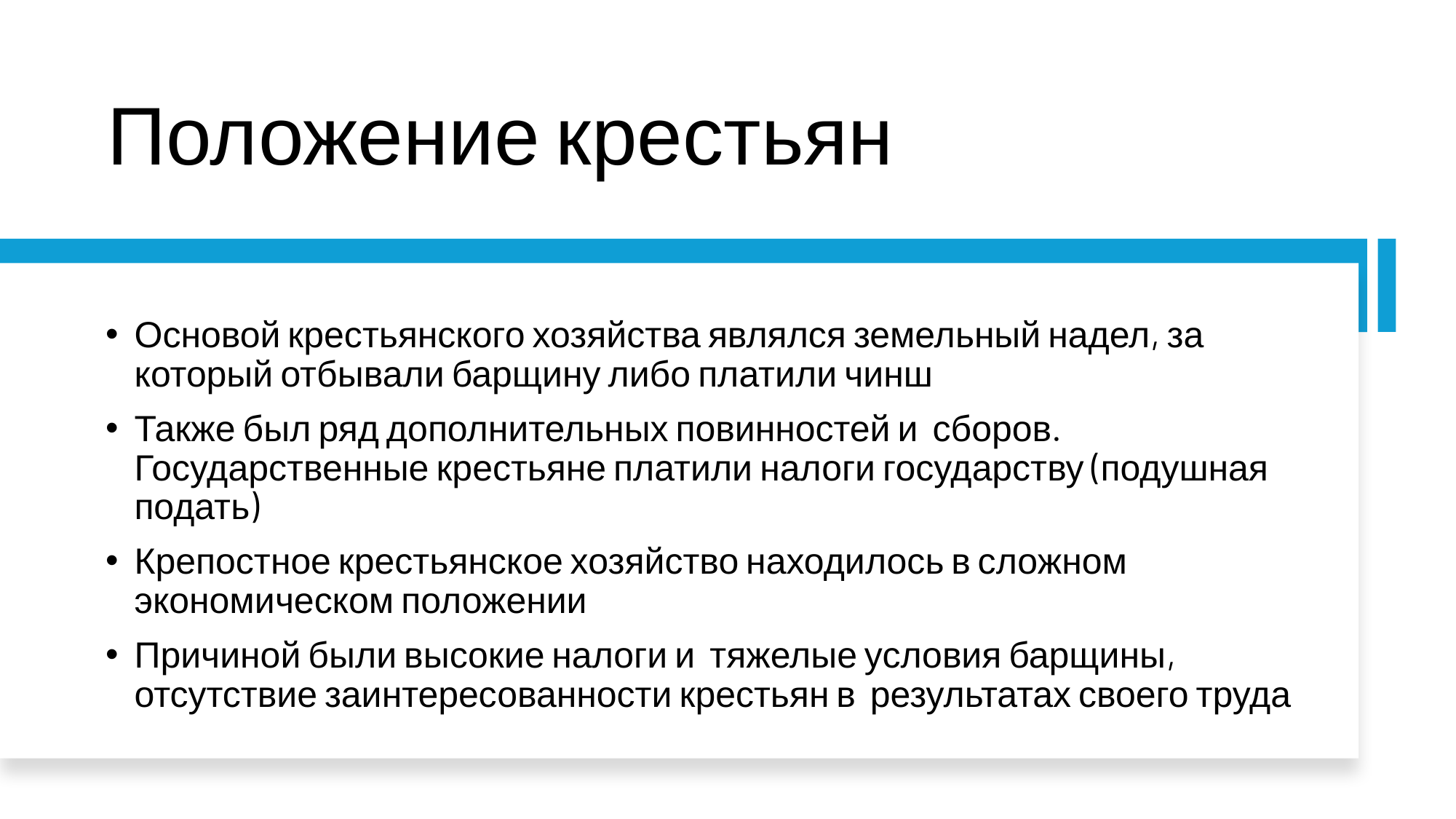

# Положение крестьян

Основой крестьянского хозяйства являлся земельный надел, за который отбывали барщину либо платили чинш
Также был ряд дополнительных повинностей и  сборов. Государственные крестьяне платили налоги государству (подушная подать)
Крепостное крестьянское хозяйство находилось в сложном экономическом положении
Причиной были высокие налоги и  тяжелые условия барщины, отсутствие заинтересованности крестьян в  результатах своего труда